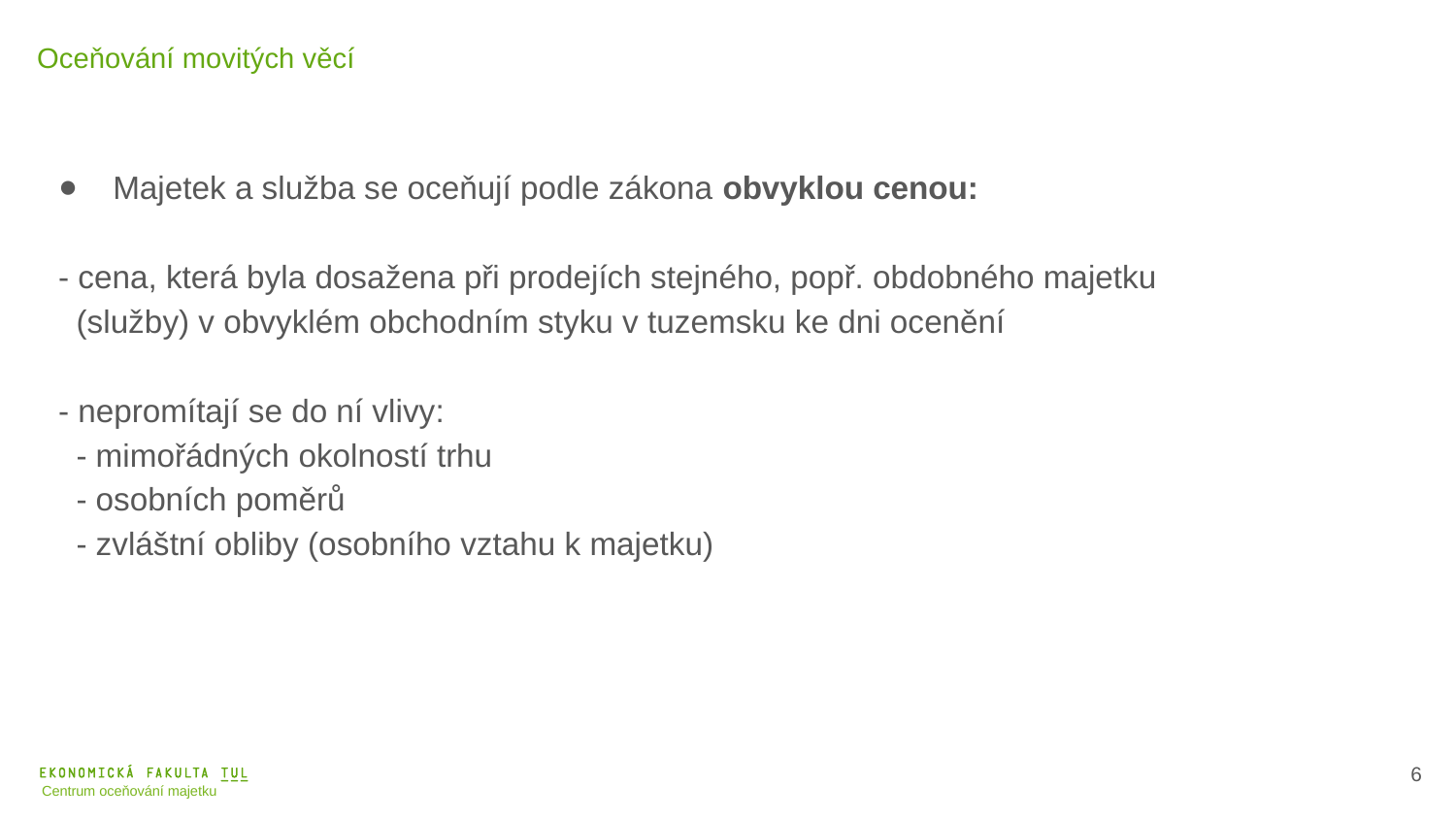

Oceňování movitých věcí

Majetek a služba se oceňují podle zákona obvyklou cenou:

- cena, která byla dosažena při prodejích stejného, popř. obdobného majetku
  (služby) v obvyklém obchodním styku v tuzemsku ke dni ocenění

- nepromítají se do ní vlivy:
  - mimořádných okolností trhu
  - osobních poměrů
  - zvláštní obliby (osobního vztahu k majetku)
6
Centrum oceňování majetku